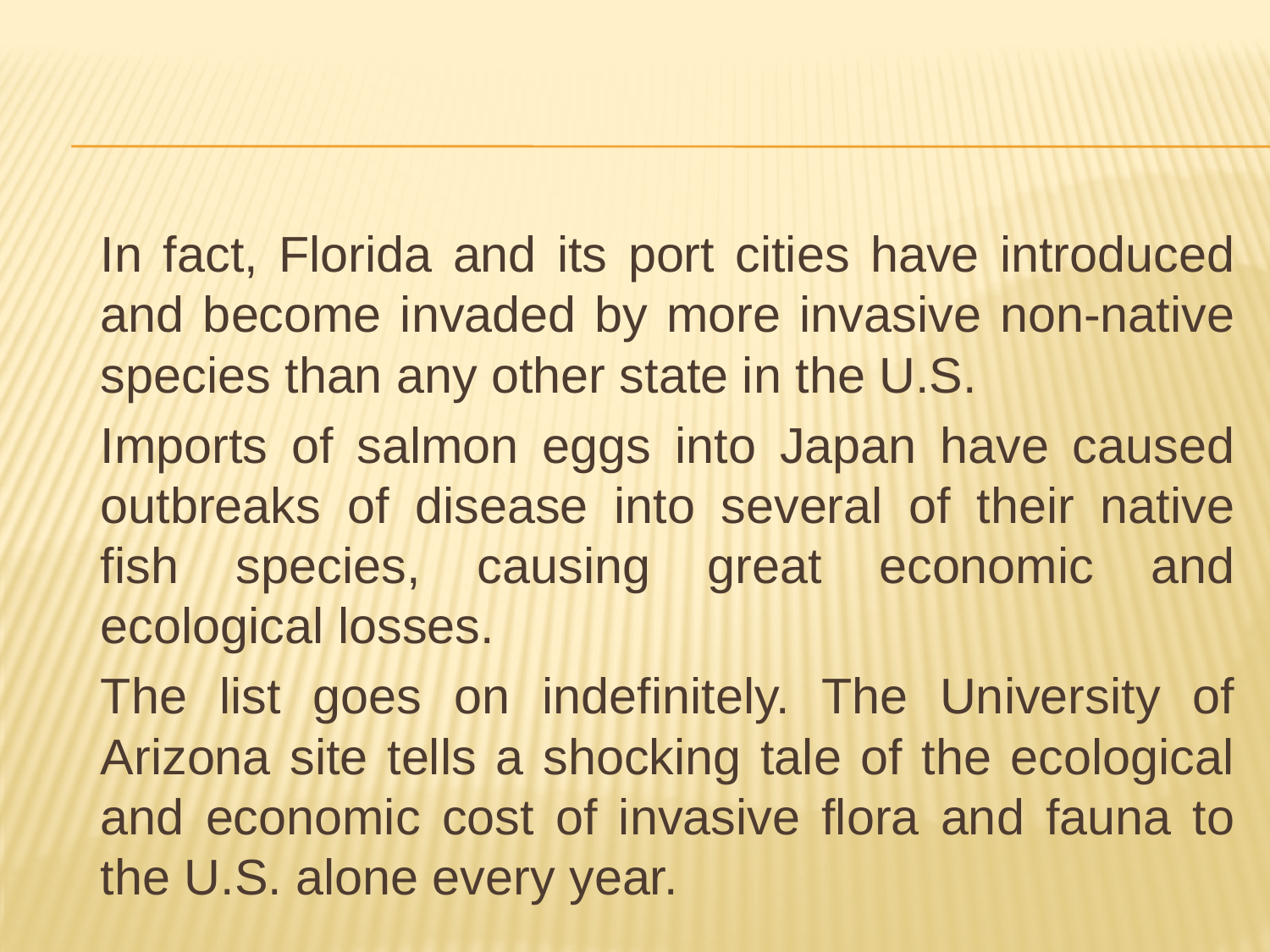

#
		In fact, Florida and its port cities have introduced and become invaded by more invasive non-native species than any other state in the U.S.
		Imports of salmon eggs into Japan have caused outbreaks of disease into several of their native fish species, causing great economic and ecological losses.
		The list goes on indefinitely. The University of Arizona site tells a shocking tale of the ecological and economic cost of invasive flora and fauna to the U.S. alone every year.